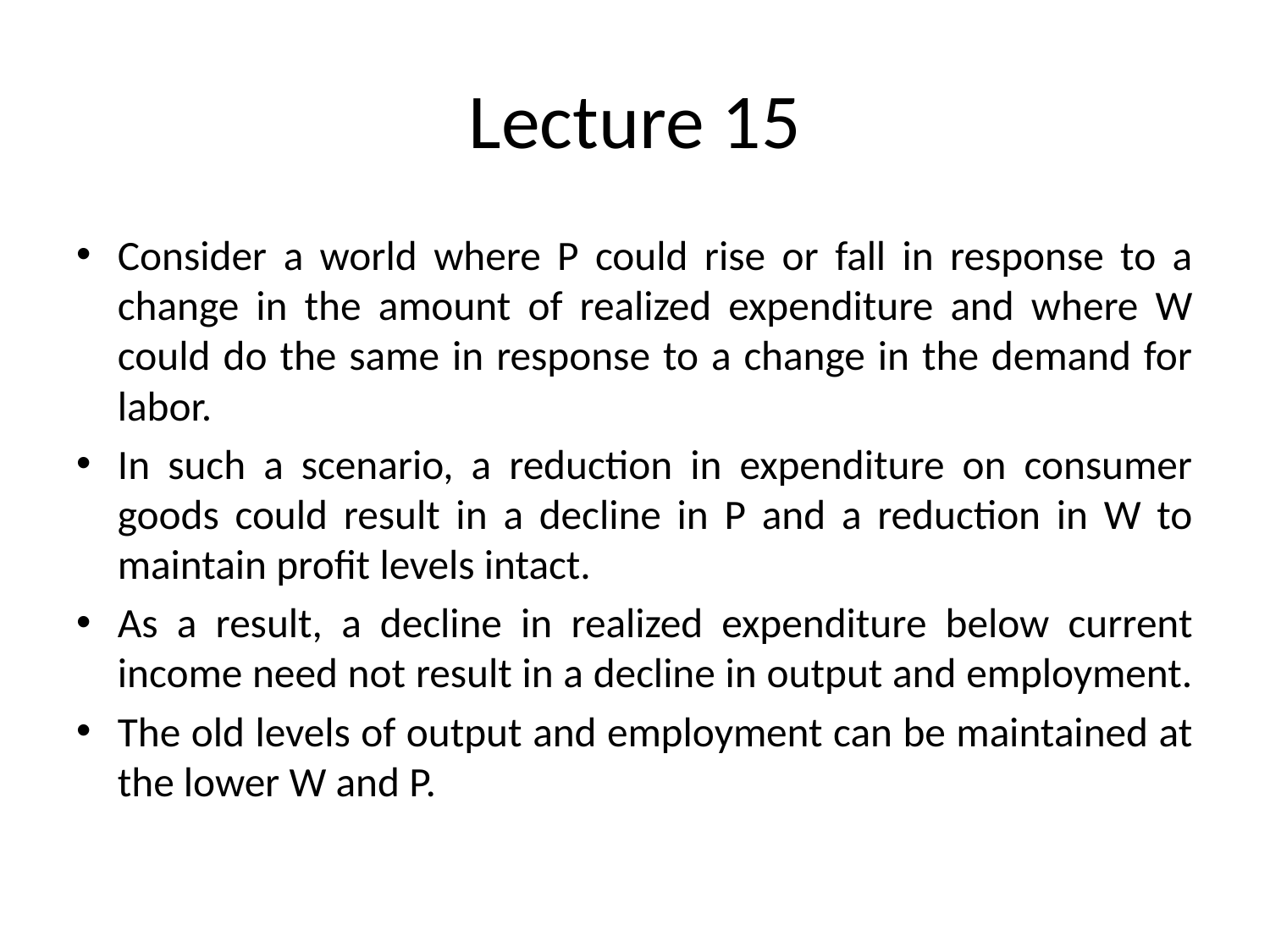

# Lecture 15
Consider a world where P could rise or fall in response to a change in the amount of realized expenditure and where W could do the same in response to a change in the demand for labor.
In such a scenario, a reduction in expenditure on consumer goods could result in a decline in P and a reduction in W to maintain profit levels intact.
As a result, a decline in realized expenditure below current income need not result in a decline in output and employment.
The old levels of output and employment can be maintained at the lower W and P.